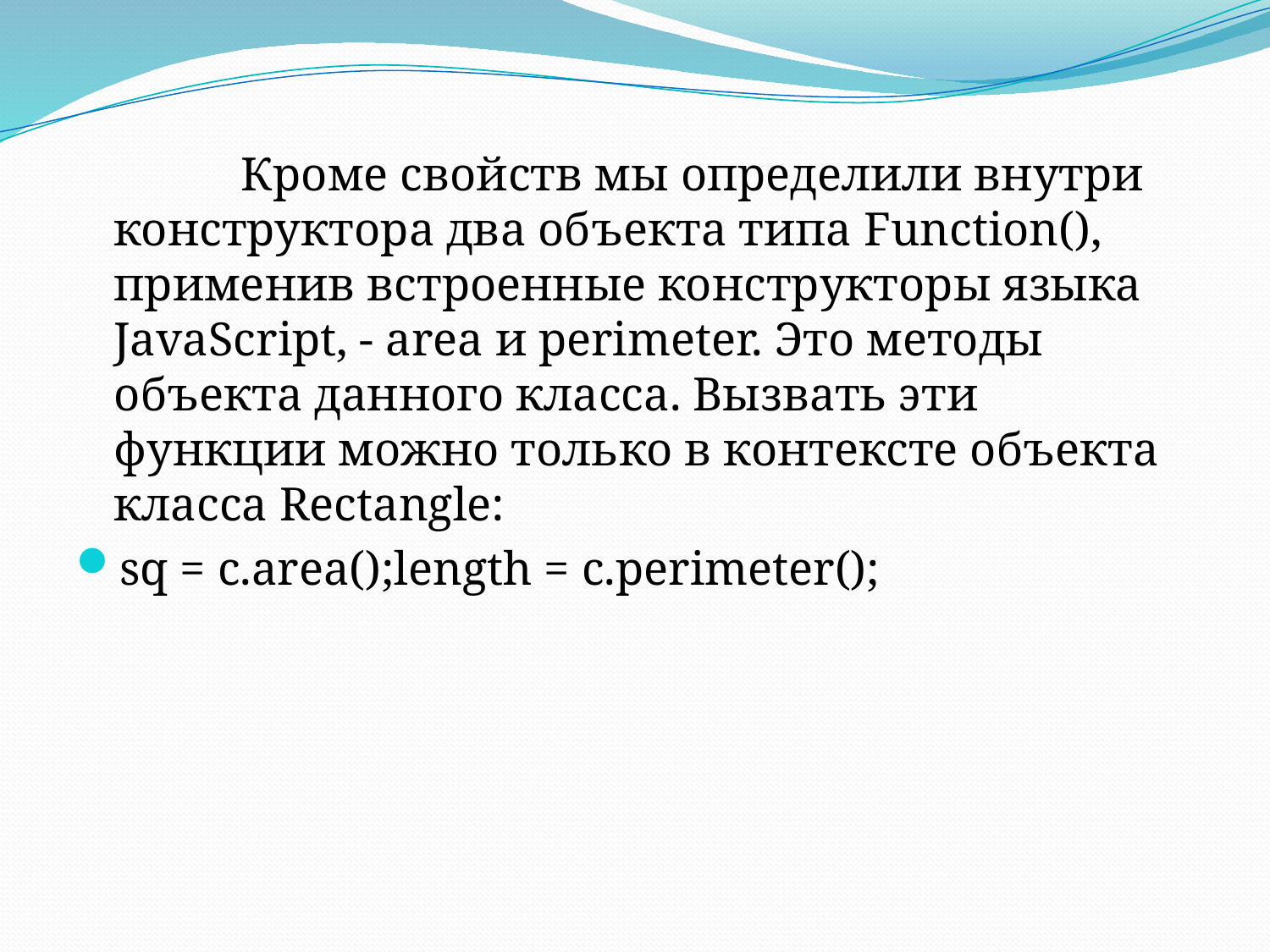

Кроме свойств мы определили внутри конструктора два объекта типа Function(), применив встроенные конструкторы языка JavaScript, - area и perimeter. Это методы объекта данного класса. Вызвать эти функции можно только в контексте объекта класса Rectangle:
sq = c.area();length = c.perimeter();